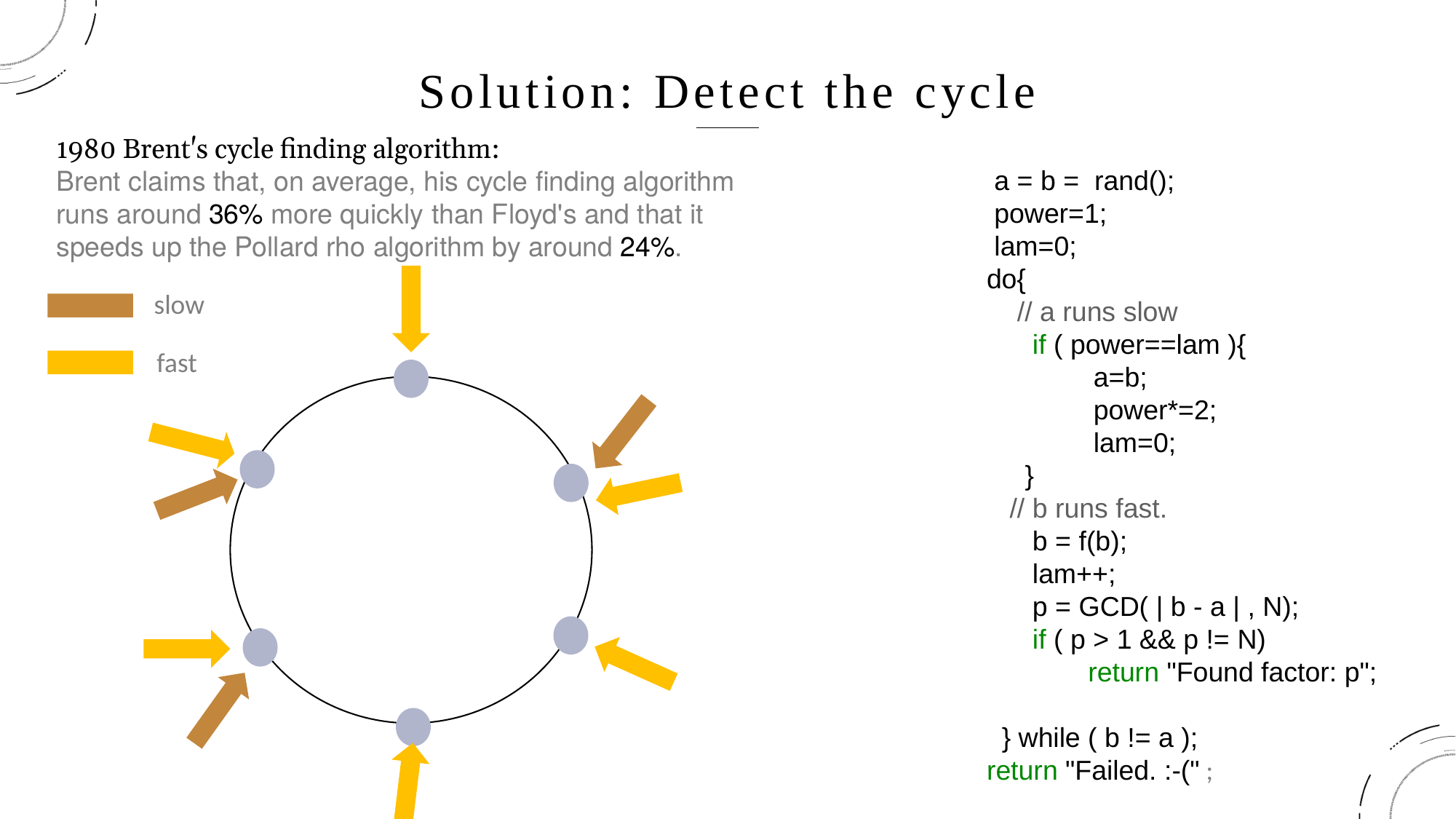

Solution: Detect the cycle
1980 Brent's cycle finding algorithm:
Brent claims that, on average, his cycle finding algorithm runs around 36% more quickly than Floyd's and that it speeds up the Pollard rho algorithm by around 24%.
  a = b =  rand();
  power=1;
  lam=0;
 do{
     // a runs slow
       if ( power==lam ){
               a=b;
               power*=2;
               lam=0;
      }
    // b runs fast.
       b = f(b);
       lam++;
       p = GCD( | b - a | , N);
       if ( p > 1 && p != N)
       	return "Found factor: p";
   } while ( b != a );
 return "Failed. :-(" ;
slow

fast